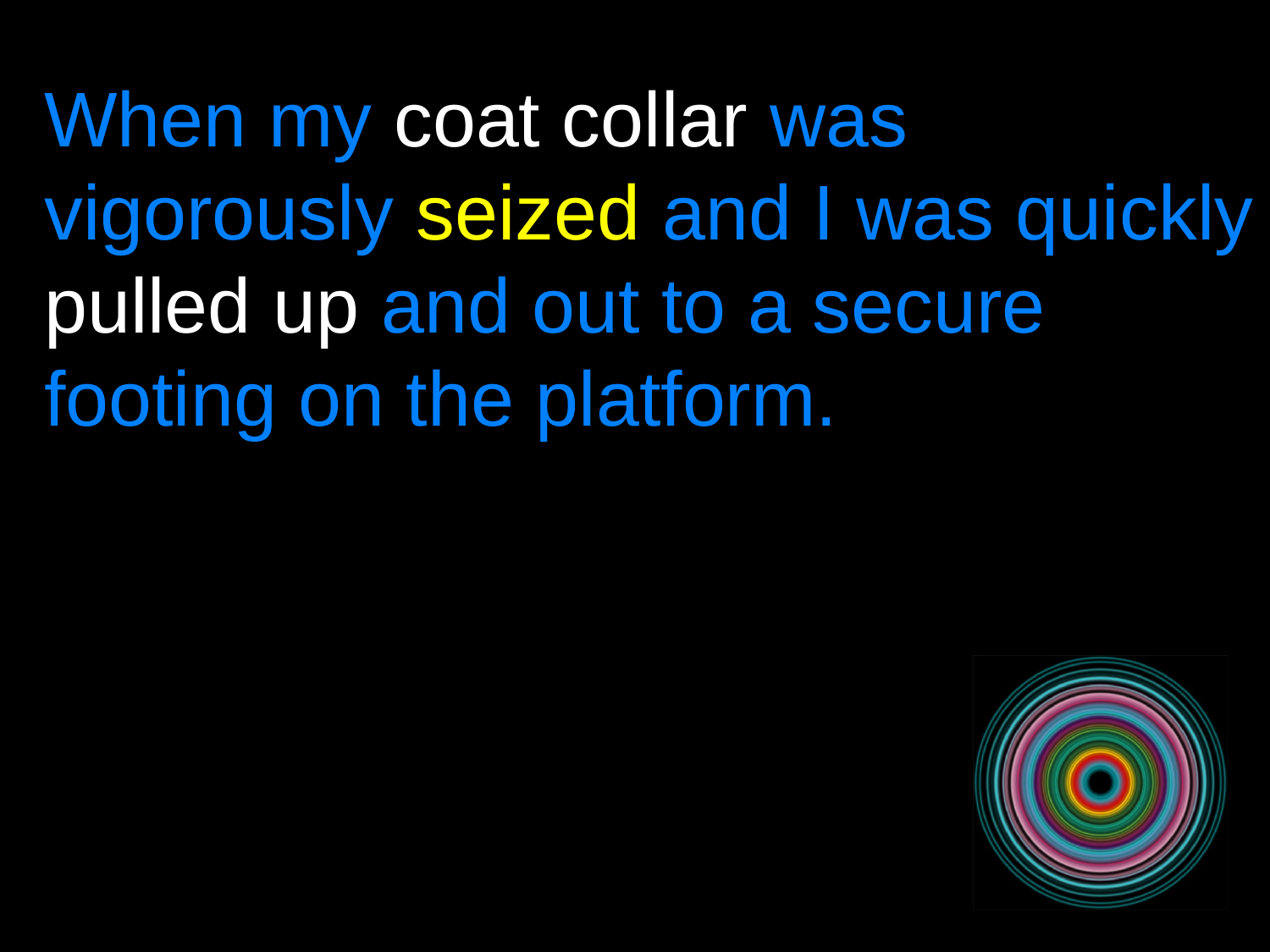

When my coat collar was vigorously seized and I was quickly pulled up and out to a secure footing on the platform.